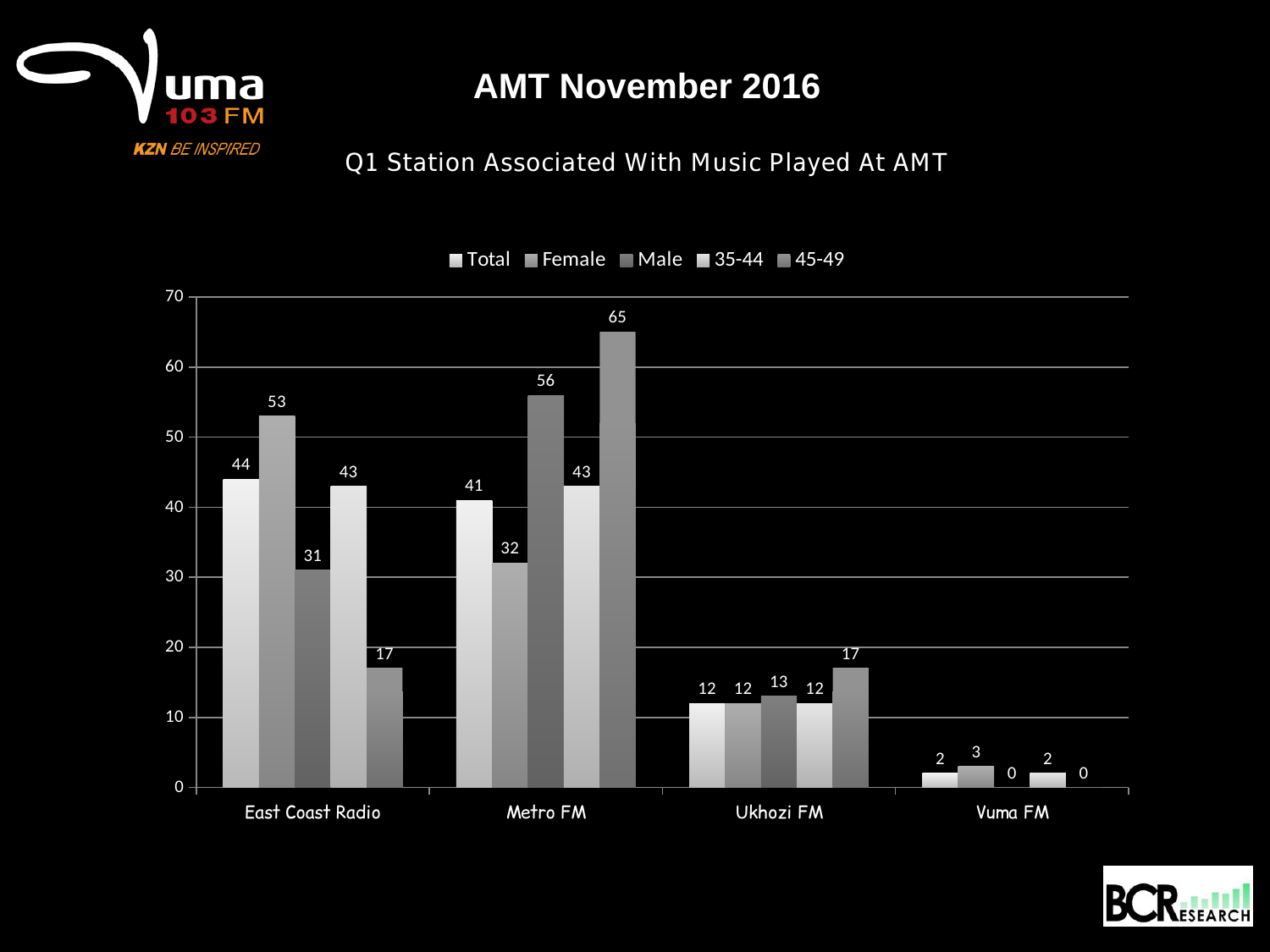

AMT November 2016
Q1 Station Associated With Music Played At AMT

### Chart

| Category | Total | Female | Male | 35-44 | 45-49 |
|---|---|---|---|---|---|
| East Coast Radio | 44.0 | 53.0 | 31.0 | 43.0 | 17.0 |
| Metro FM | 41.0 | 32.0 | 56.0 | 43.0 | 65.0 |
| Ukhozi FM | 12.0 | 12.0 | 13.0 | 12.0 | 17.0 |
| Vuma FM | 2.0 | 3.0 | 0.0 | 2.0 | 0.0 |